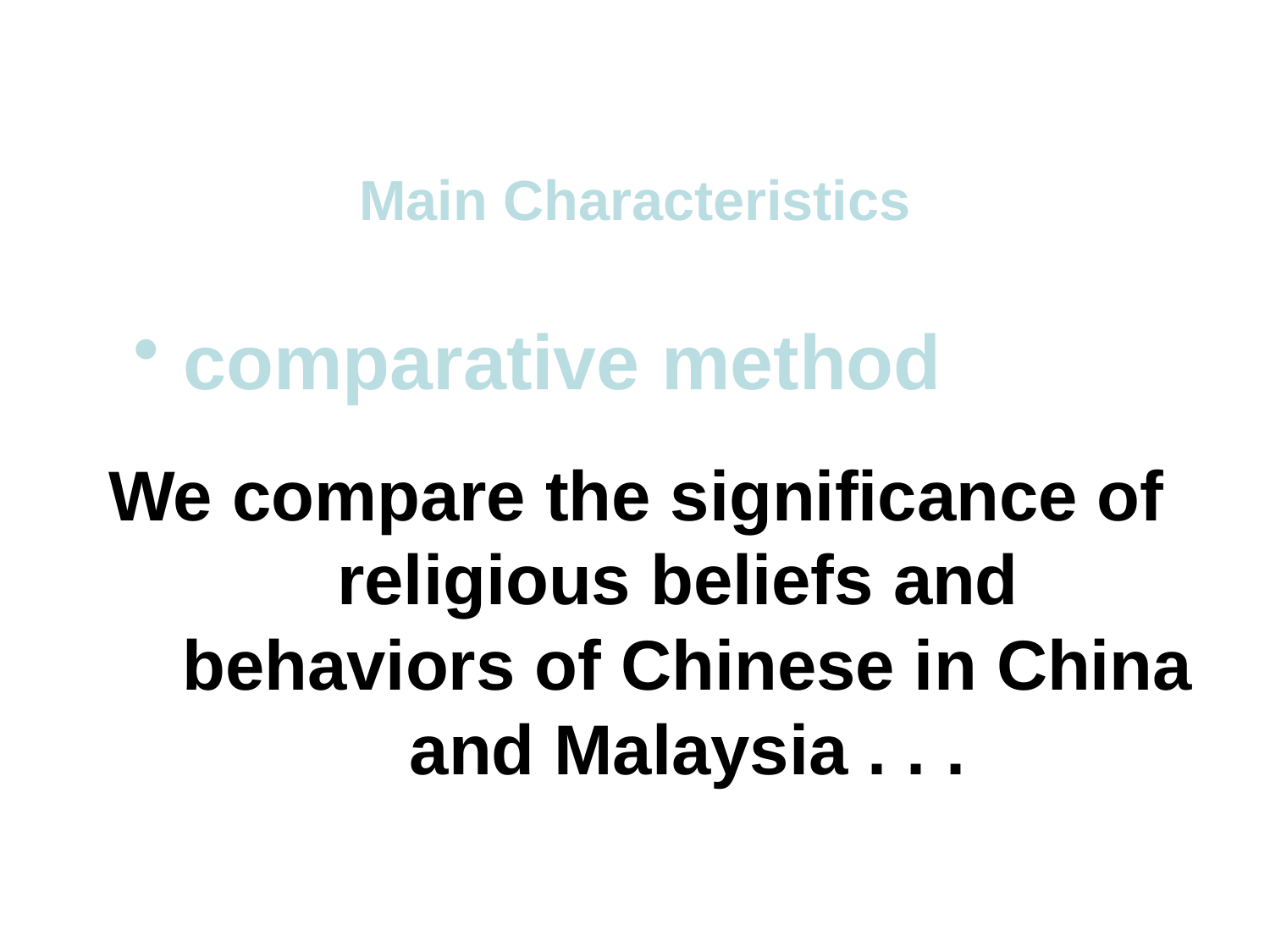

Main Characteristics
 comparative method
We compare the significance of religious beliefs and  behaviors of Chinese in China and Malaysia . . .